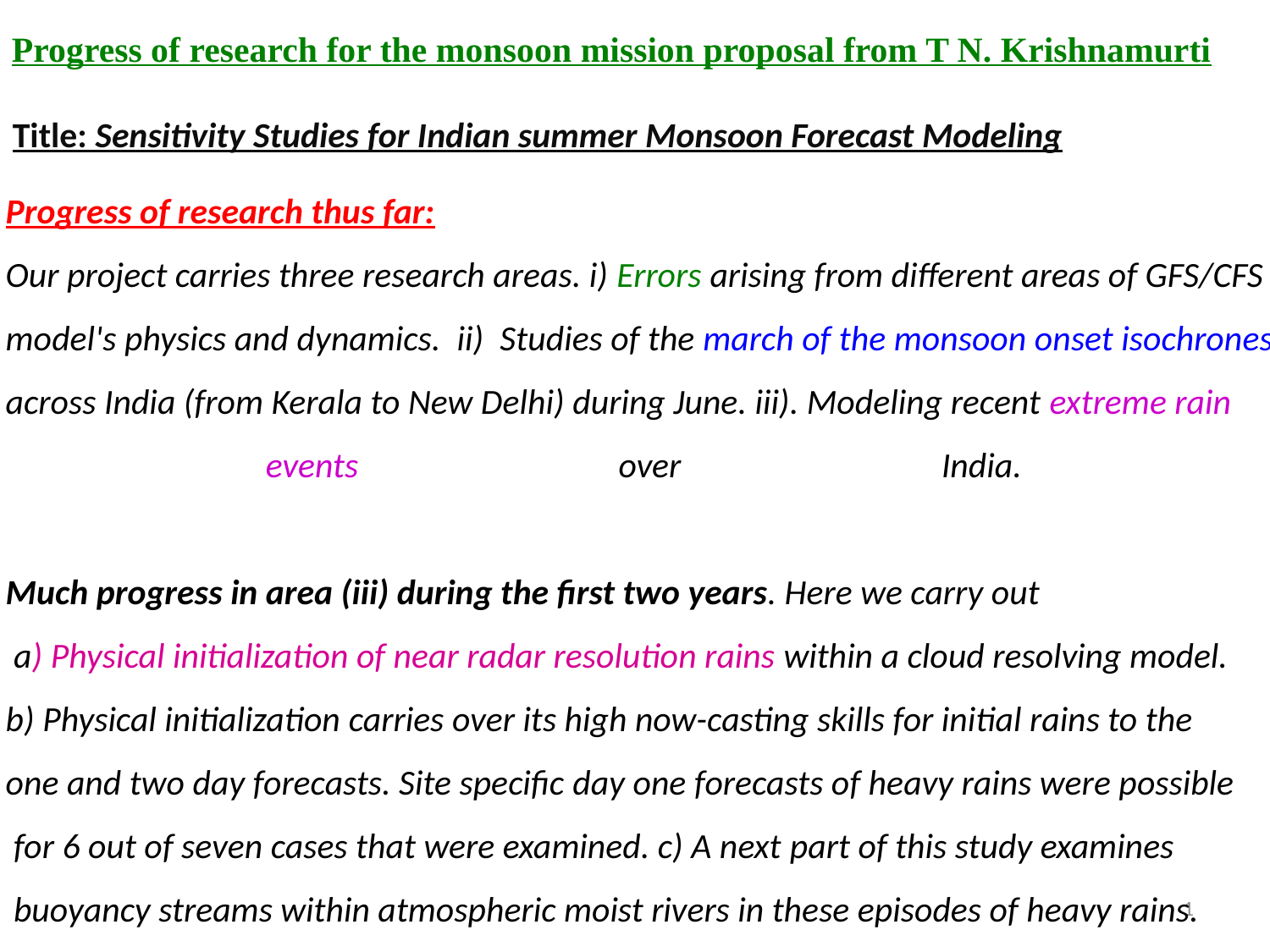

Progress of research for the monsoon mission proposal from T N. Krishnamurti
Title: Sensitivity Studies for Indian summer Monsoon Forecast Modeling
Progress of research thus far:
Our project carries three research areas. i) Errors arising from different areas of GFS/CFS
model's physics and dynamics.  ii)  Studies of the march of the monsoon onset isochrones
across India (from Kerala to New Delhi) during June. iii). Modeling recent extreme rain
 events over India.
Much progress in area (iii) during the first two years. Here we carry out
 a) Physical initialization of near radar resolution rains within a cloud resolving model.
b) Physical initialization carries over its high now-casting skills for initial rains to the
one and two day forecasts. Site specific day one forecasts of heavy rains were possible
 for 6 out of seven cases that were examined. c) A next part of this study examines
 buoyancy streams within atmospheric moist rivers in these episodes of heavy rains.

1